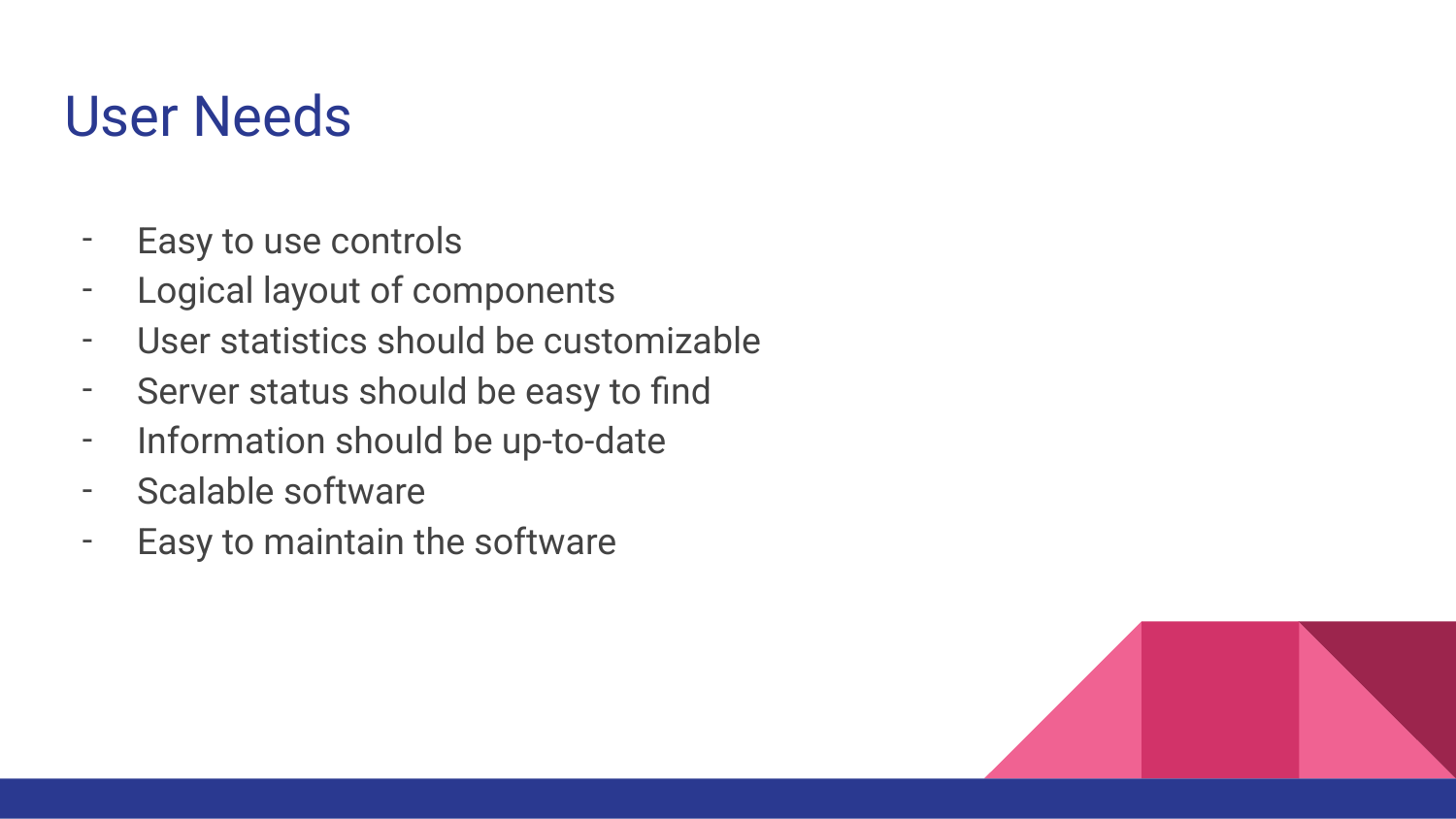

# User Needs
Easy to use controls
Logical layout of components
User statistics should be customizable
Server status should be easy to find
Information should be up-to-date
Scalable software
Easy to maintain the software